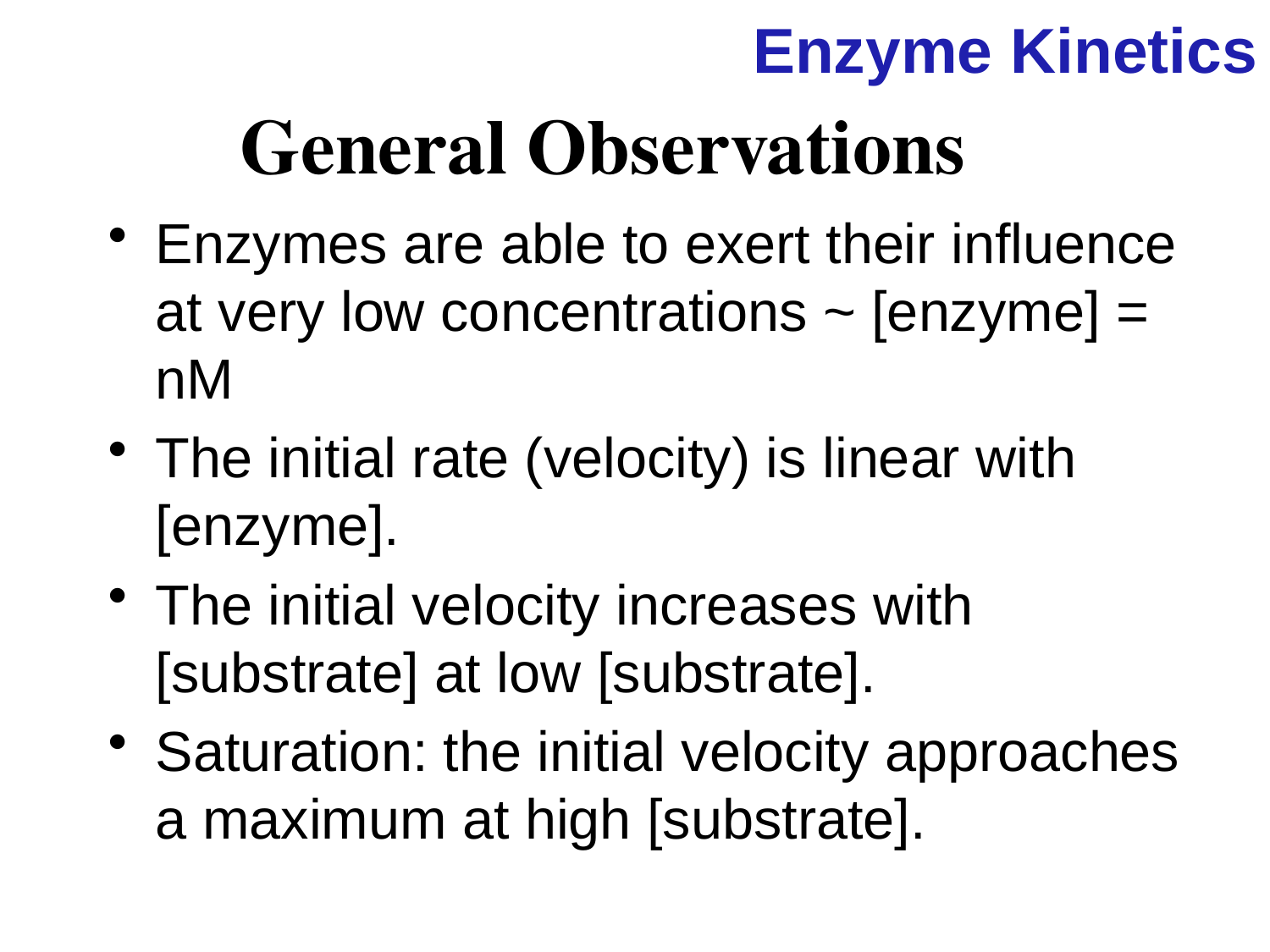

Enzyme Kinetics
# General Observations
Enzymes are able to exert their influence at very low concentrations ~ [enzyme] = nM
The initial rate (velocity) is linear with [enzyme].
The initial velocity increases with [substrate] at low [substrate].
Saturation: the initial velocity approaches a maximum at high [substrate].